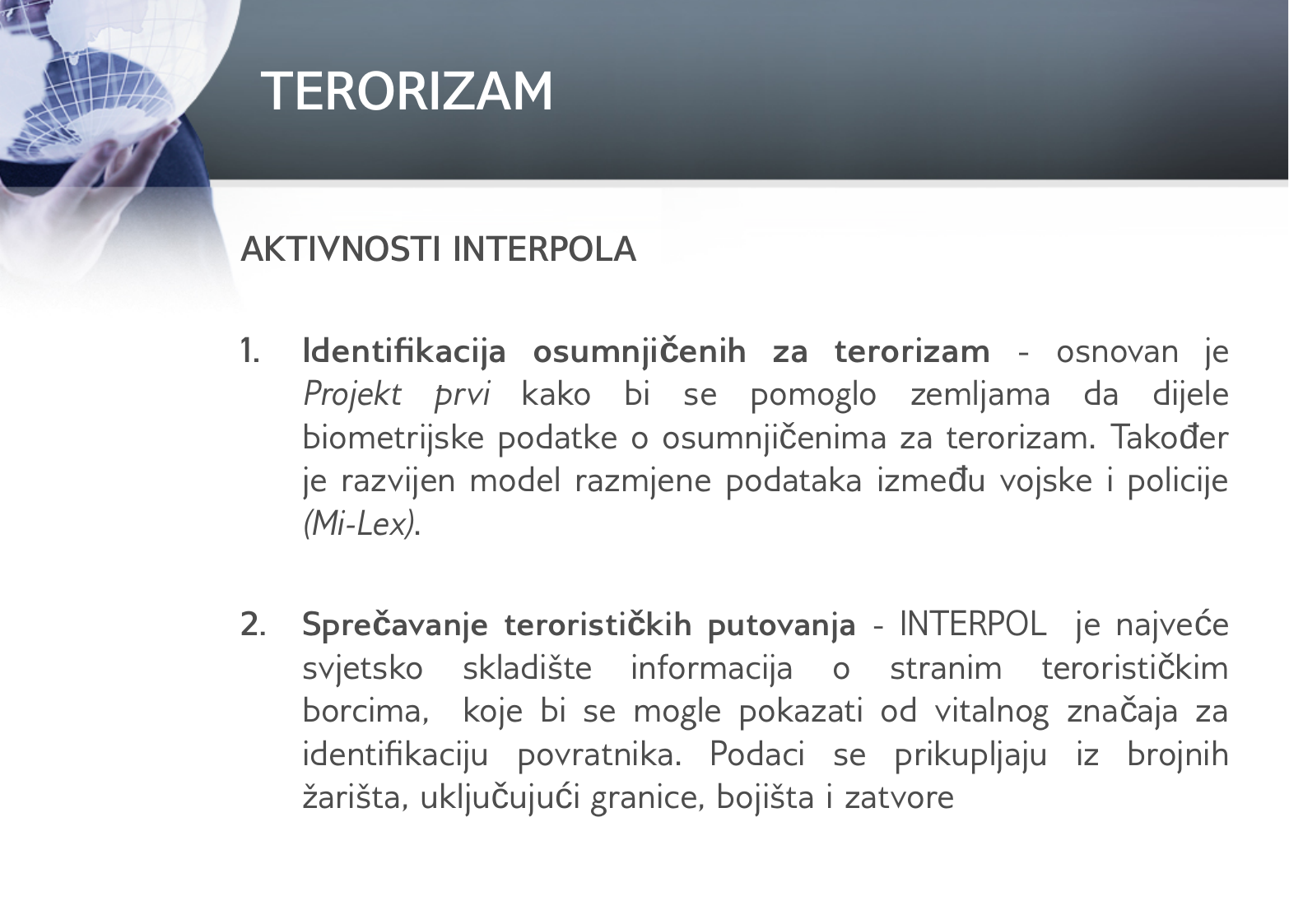

# TERORIZAM
AKTIVNOSTI INTERPOLA

Identifikacija osumnjičenih za terorizam - osnovan je Projekt prvi kako bi se pomoglo zemljama da dijele biometrijske podatke o osumnjičenima za terorizam. Također je razvijen model razmjene podataka između vojske i policije (Mi-Lex).

Sprečavanje terorističkih putovanja - INTERPOL  je najveće svjetsko skladište informacija o stranim terorističkim borcima,  koje bi se mogle pokazati od vitalnog značaja za identifikaciju povratnika. Podaci se prikupljaju iz brojnih žarišta, uključujući granice, bojišta i zatvore